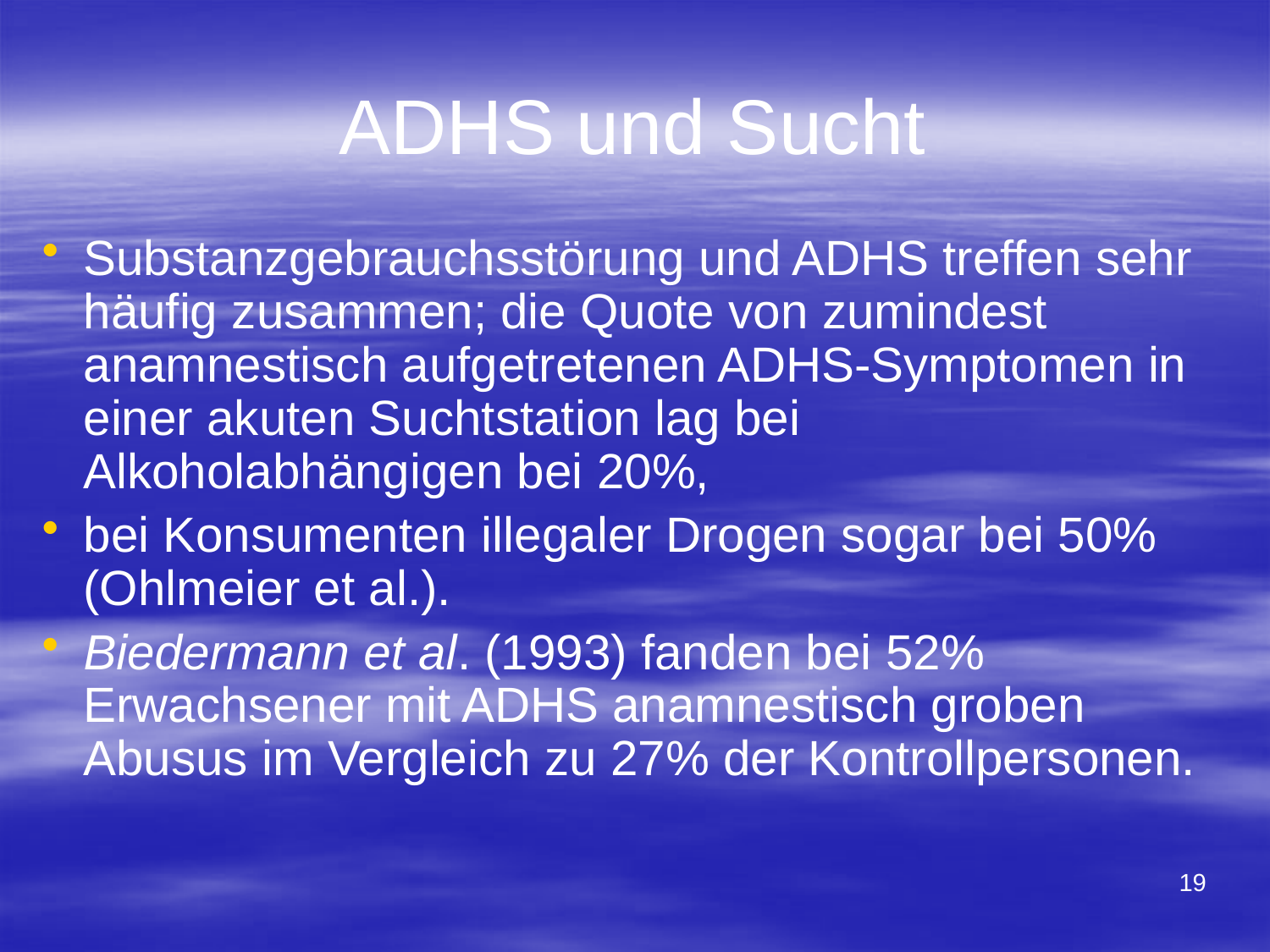

ADHS und Sucht
Substanzgebrauchsstörung und ADHS treffen sehr häufig zusammen; die Quote von zumindest anamnestisch aufgetretenen ADHS-Symptomen in einer akuten Suchtstation lag bei Alkoholabhängigen bei 20%,
bei Konsumenten illegaler Drogen sogar bei 50% (Ohlmeier et al.).
Biedermann et al. (1993) fanden bei 52% Erwachsener mit ADHS anamnestisch groben Abusus im Vergleich zu 27% der Kontrollpersonen.
19